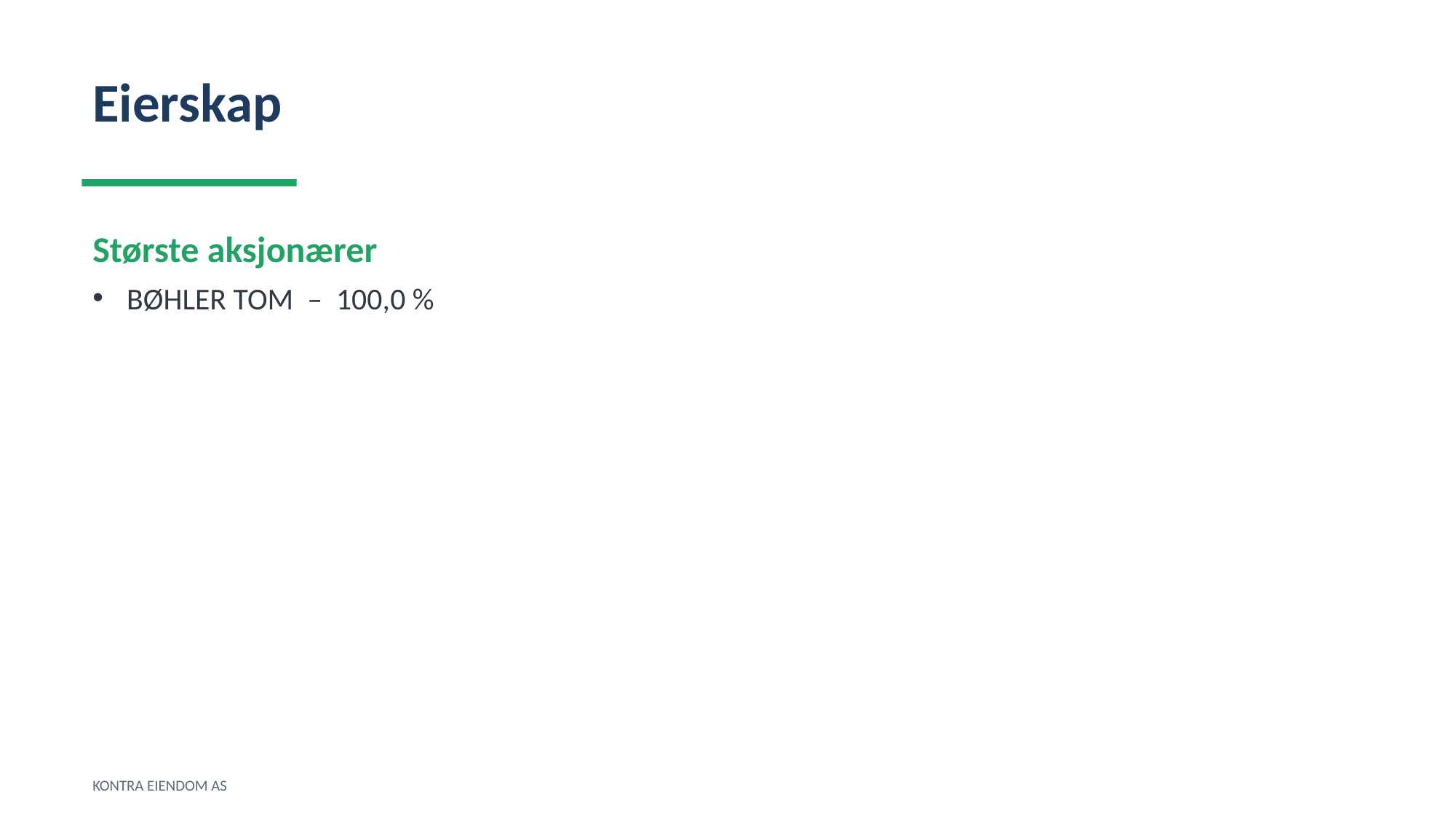

Eierskap

Største aksjonærer
BØHLER TOM  –  100,0 %
KONTRA EIENDOM AS